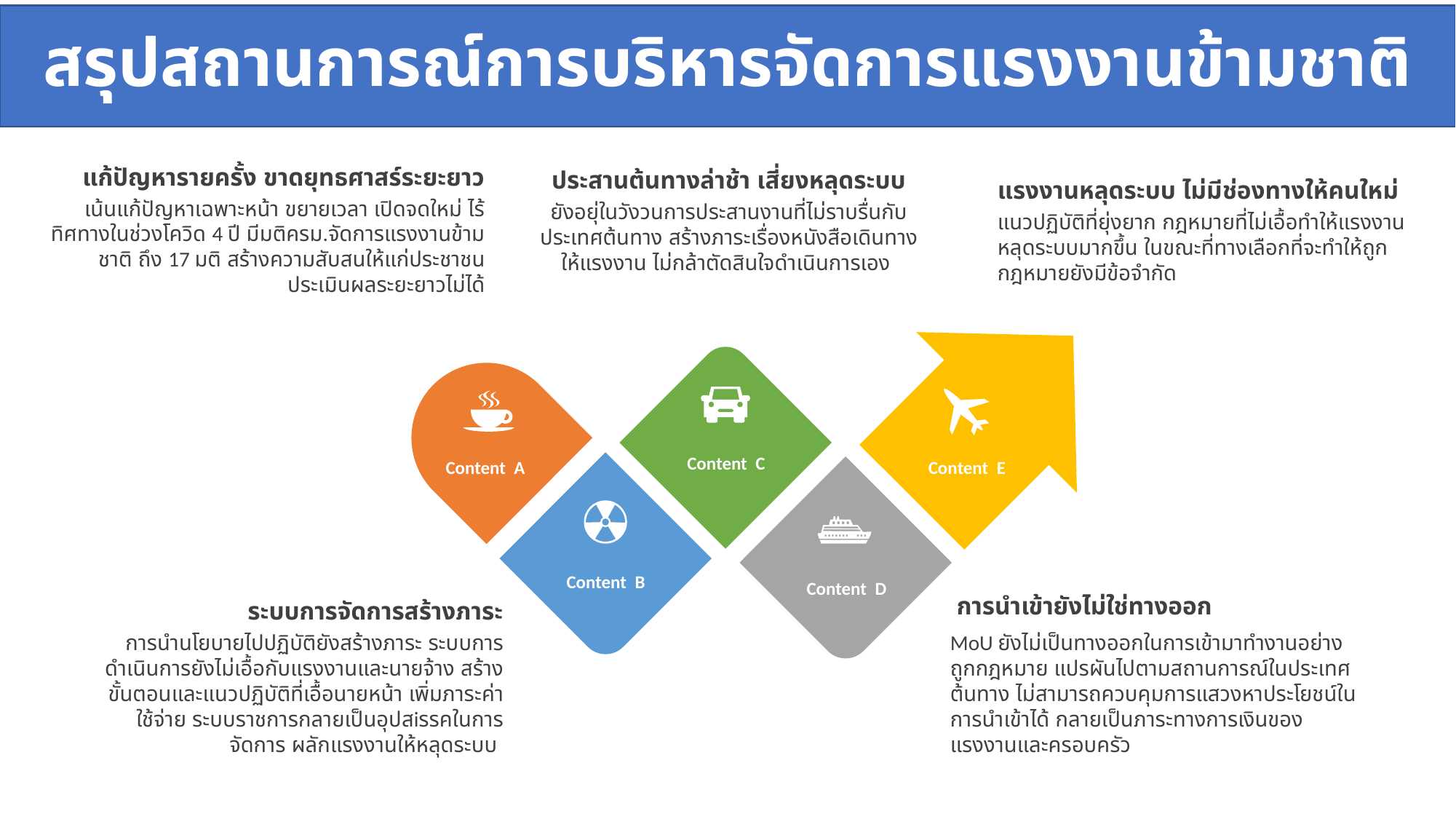

สรุปสถานการณ์การบริหารจัดการแรงงานข้ามชาติ
แก้ปัญหารายครั้ง ขาดยุทธศาสร์ระยะยาว
เน้นแก้ปัญหาเฉพาะหน้า ขยายเวลา เปิดจดใหม่ ไร้ทิศทางในช่วงโควิด 4 ปี มีมติครม.จัดการแรงงานข้ามชาติ ถึง 17 มติ สร้างความสับสนให้แก่ประชาชน ประเมินผลระยะยาวไม่ได้
ประสานต้นทางล่าช้า เสี่ยงหลุดระบบ
ยังอยุ่ในวังวนการประสานงานที่ไม่ราบรื่นกับประเทศต้นทาง สร้างภาระเรื่องหนังสือเดินทางให้แรงงาน ไม่กล้าตัดสินใจดำเนินการเอง
แรงงานหลุดระบบ ไม่มีช่องทางให้คนใหม่
แนวปฏิบัติที่ยุ่งยาก กฎหมายที่ไม่เอื้อทำให้แรงงานหลุดระบบมากขึ้น ในขณะที่ทางเลือกที่จะทำให้ถูกกฎหมายยังมีข้อจำกัด

Content  C
Content  E
Content  A

Content  B
Content  D
การนำเข้ายังไม่ใช่ทางออก
MoU ยังไม่เป็นทางออกในการเข้ามาทำงานอย่างถูกกฎหมาย แปรผันไปตามสถานการณ์ในประเทศต้นทาง ไม่สามารถควบคุมการแสวงหาประโยชน์ในการนำเข้าได้ กลายเป็นภาระทางการเงินของแรงงานและครอบครัว
ระบบการจัดการสร้างภาระ
การนำนโยบายไปปฏิบัติยังสร้างภาระ ระบบการดำเนินการยังไม่เอื้อกับแรงงานและนายจ้าง สร้างขั้นตอนและแนวปฏิบัติที่เอื้อนายหน้า เพิ่มภาระค่าใช้จ่าย ระบบราชการกลายเป็นอุปสiรรคในการจัดการ ผลักแรงงานให้หลุดระบบ